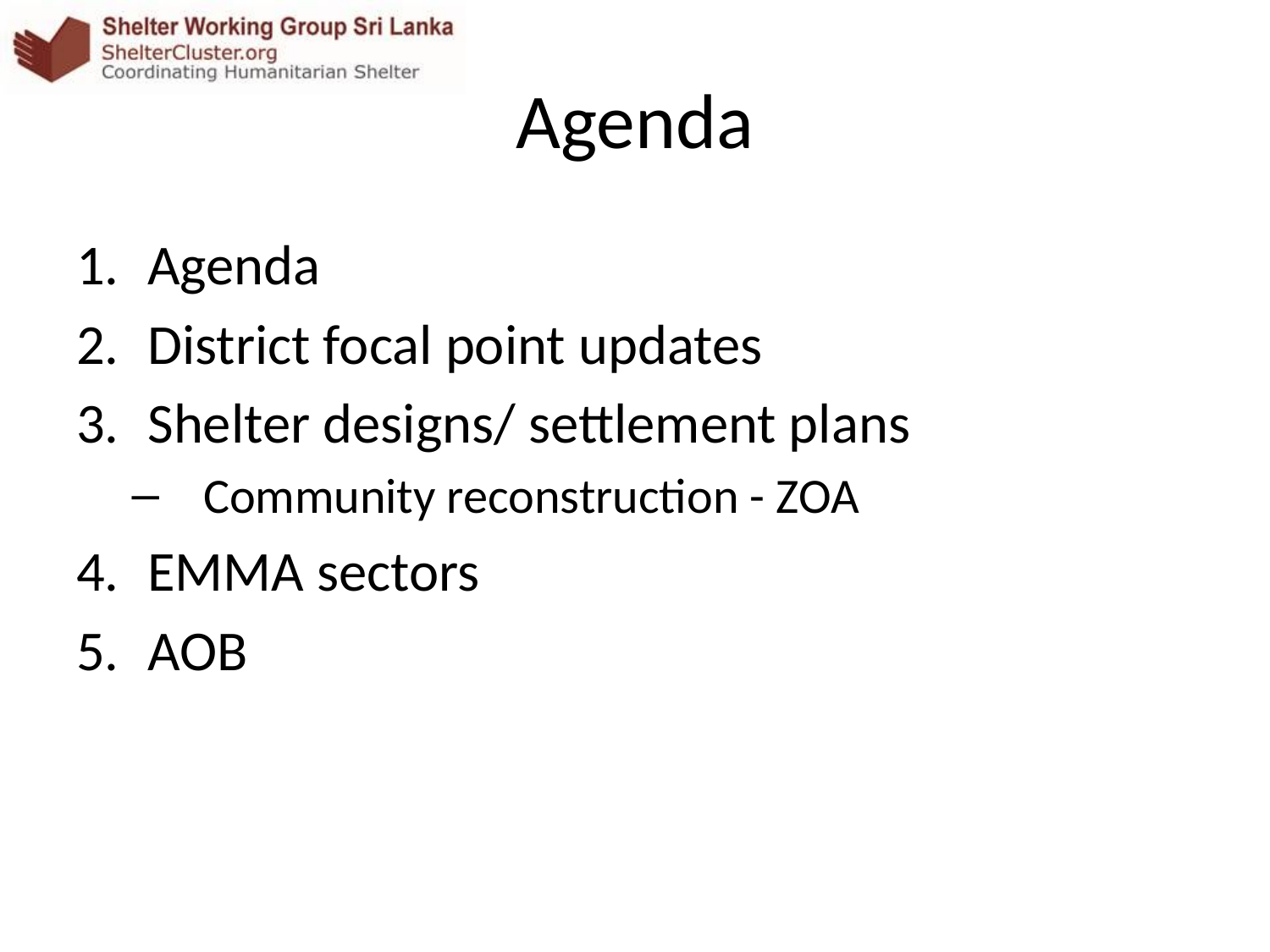

# Agenda
Agenda
District focal point updates
Shelter designs/ settlement plans
Community reconstruction - ZOA
EMMA sectors
AOB